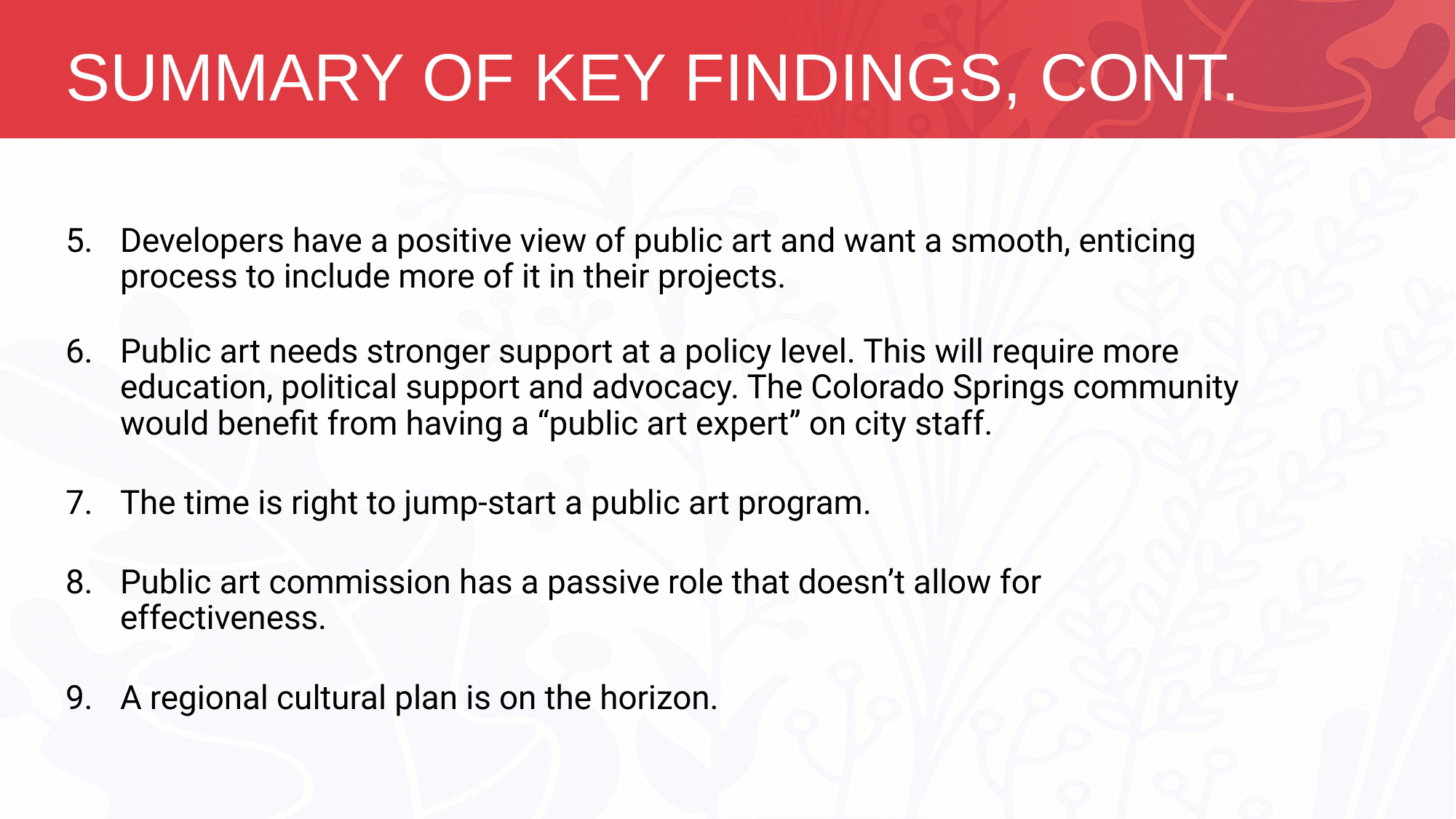

Summary of Key Findings, cont.
Developers have a positive view of public art and want a smooth, enticing process to include more of it in their projects.

Public art needs stronger support at a policy level. This will require more education, political support and advocacy. The Colorado Springs community would benefit from having a “public art expert” on city staff.

The time is right to jump-start a public art program.

Public art commission has a passive role that doesn’t allow for effectiveness.

A regional cultural plan is on the horizon.